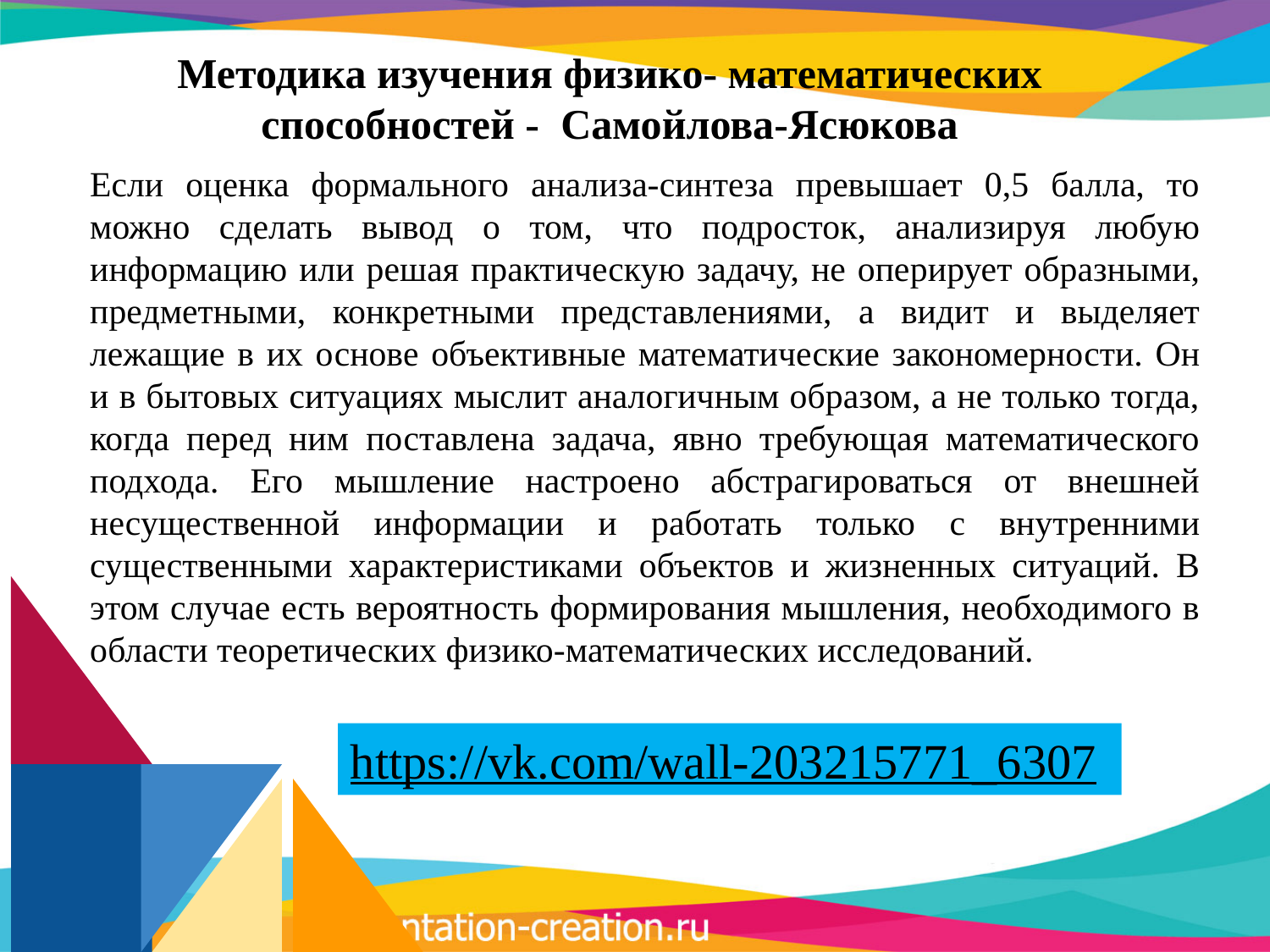

Методика изучения физико- математических способностей -  Самойлова-Ясюкова
Если оценка формального анализа-синтеза превышает 0,5 балла, то можно сделать вывод о том, что подросток, анализи­руя любую информацию или решая практическую задачу, не опе­рирует образными, предметными, конкретными представления­ми, а видит и выделяет лежащие в их основе объективные мате­матические закономерности. Он и в бытовых ситуациях мыслит аналогичным образом, а не только тогда, когда перед ним по­ставлена задача, явно требующая математического подхода. Его мышление настроено абстрагироваться от внешней несущественной информации и работать только с внутренними существенными характеристиками объектов и жизненных ситуаций. В этом слу­чае есть вероятность формирования мышления, необходимого в области теоретических физико-математических исследований.

https://vk.com/wall-203215771_6307